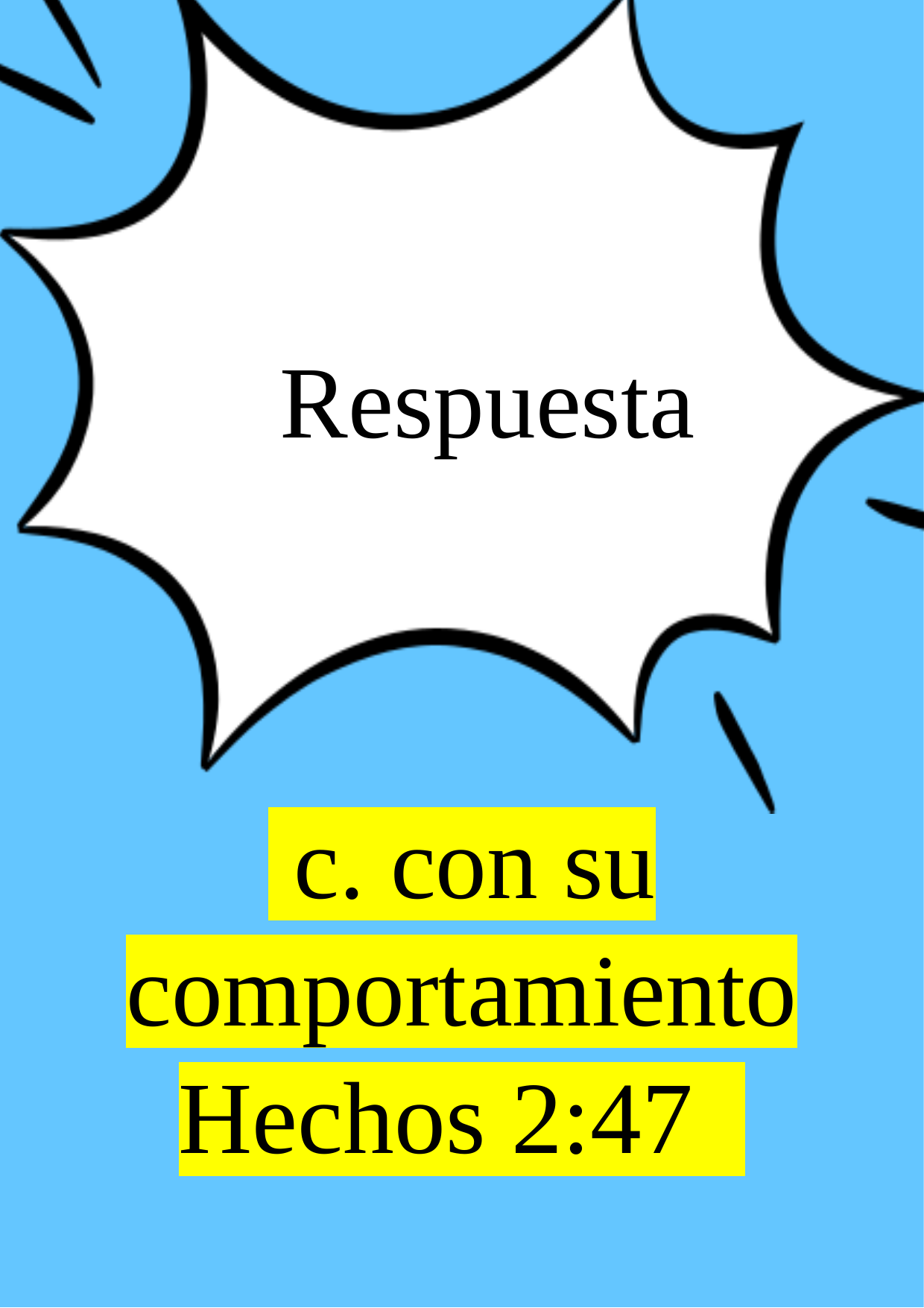

Respuesta

 c. con su comportamiento
Hechos 2:47